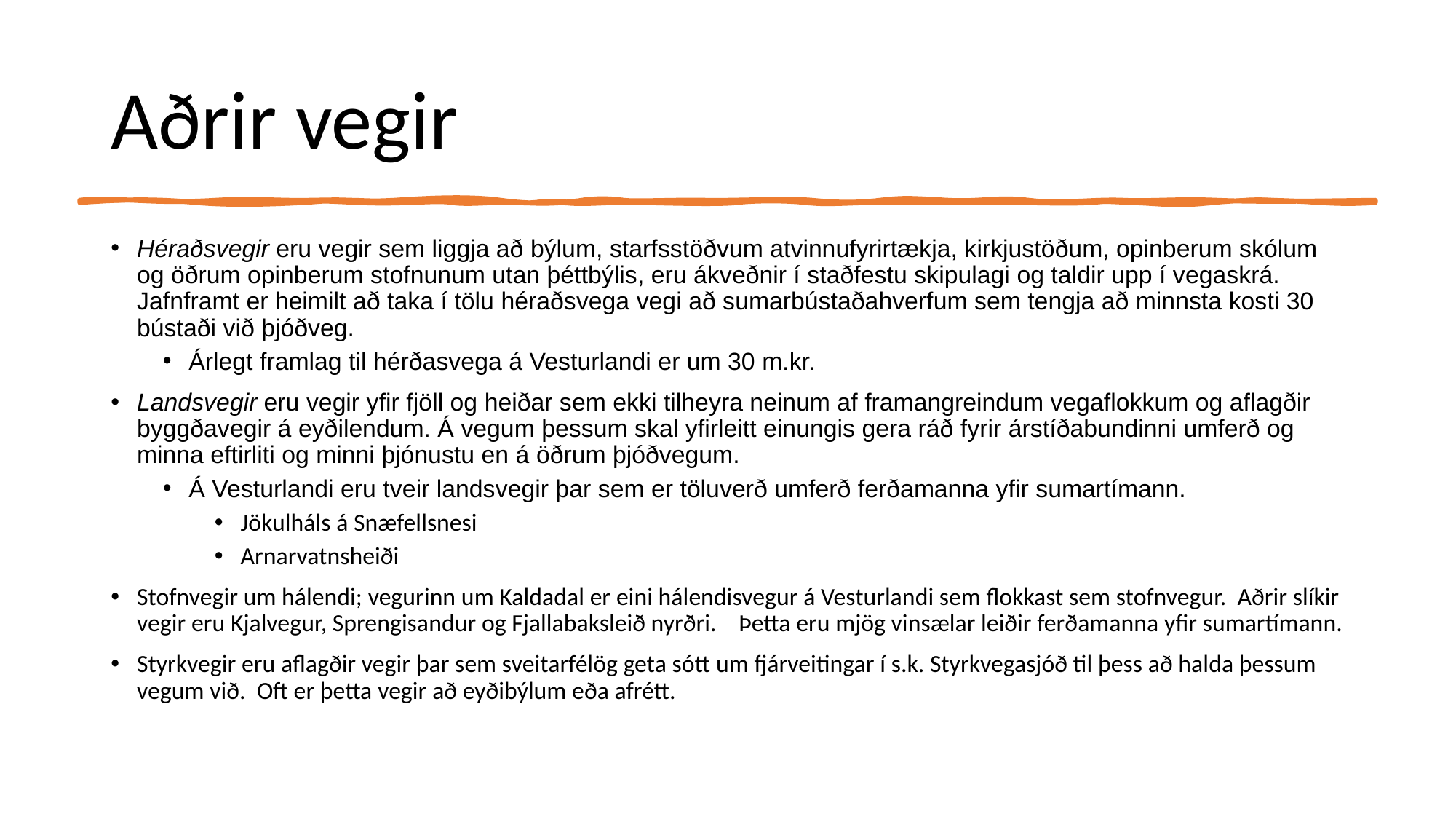

# Aðrir vegir

Héraðsvegir eru vegir sem liggja að býlum, starfsstöðvum atvinnufyrirtækja, kirkjustöðum, opinberum skólum og öðrum opinberum stofnunum utan þéttbýlis, eru ákveðnir í staðfestu skipulagi og taldir upp í vegaskrá. Jafnframt er heimilt að taka í tölu héraðsvega vegi að sumarbústaðahverfum sem tengja að minnsta kosti 30 bústaði við þjóðveg.
Árlegt framlag til hérðasvega á Vesturlandi er um 30 m.kr.
Landsvegir eru vegir yfir fjöll og heiðar sem ekki tilheyra neinum af framangreindum vegaflokkum og aflagðir byggðavegir á eyðilendum. Á vegum þessum skal yfirleitt einungis gera ráð fyrir árstíðabundinni umferð og minna eftirliti og minni þjónustu en á öðrum þjóðvegum.
Á Vesturlandi eru tveir landsvegir þar sem er töluverð umferð ferðamanna yfir sumartímann.
Jökulháls á Snæfellsnesi
Arnarvatnsheiði
Stofnvegir um hálendi; vegurinn um Kaldadal er eini hálendisvegur á Vesturlandi sem flokkast sem stofnvegur.  Aðrir slíkir vegir eru Kjalvegur, Sprengisandur og Fjallabaksleið nyrðri.    Þetta eru mjög vinsælar leiðir ferðamanna yfir sumartímann.
Styrkvegir eru aflagðir vegir þar sem sveitarfélög geta sótt um fjárveitingar í s.k. Styrkvegasjóð til þess að halda þessum vegum við.  Oft er þetta vegir að eyðibýlum eða afrétt.